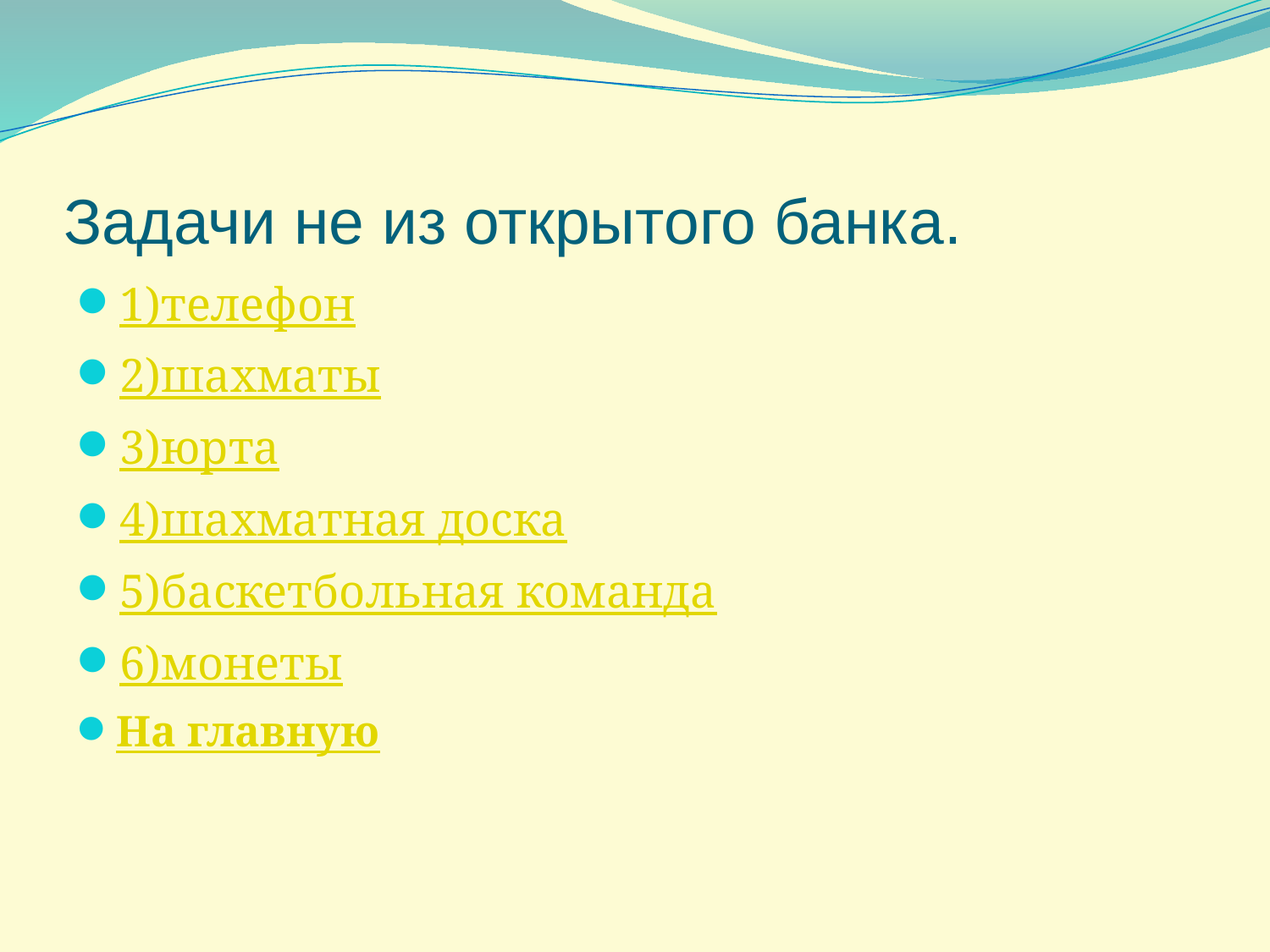

Задачи не из открытого банка.
1)телефон
2)шахматы
3)юрта
4)шахматная доска
5)баскетбольная команда
6)монеты
На главную